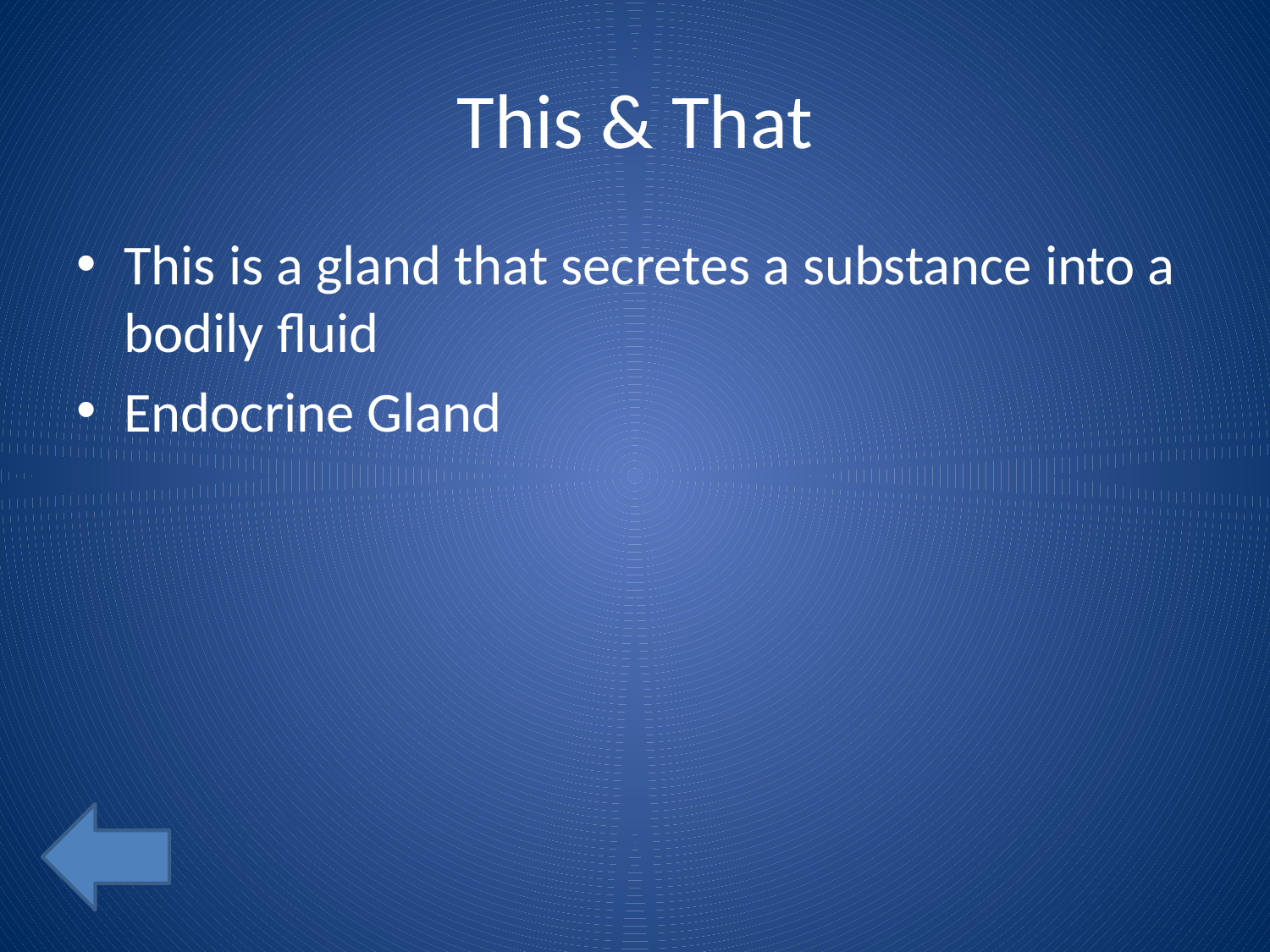

# This & That
This is a gland that secretes a substance into a bodily fluid
Endocrine Gland